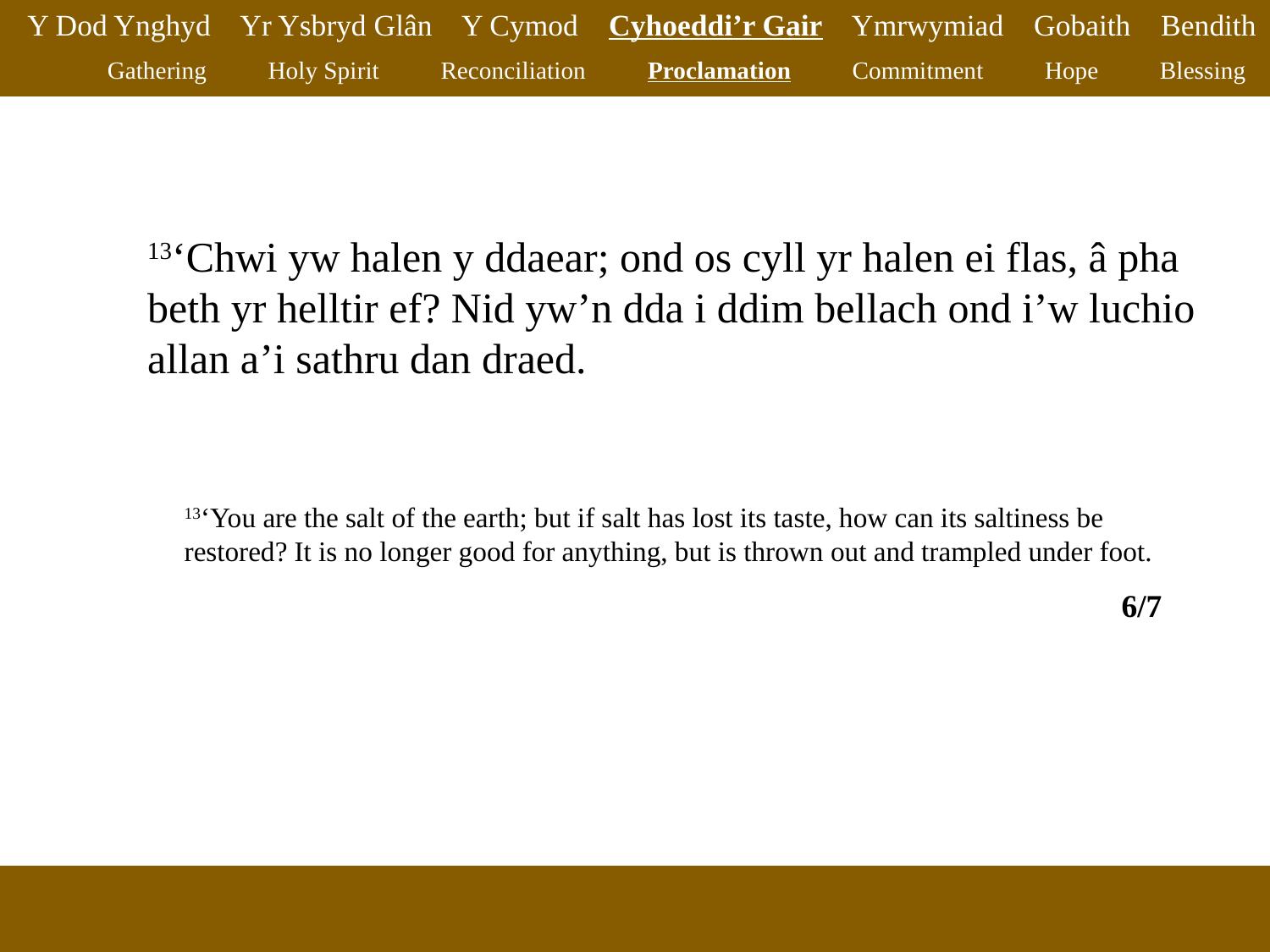

Y Dod Ynghyd    Yr Ysbryd Glân    Y Cymod    Cyhoeddi’r Gair    Ymrwymiad    Gobaith    Bendith

Gathering          Holy Spirit          Reconciliation          Proclamation          Commitment          Hope          Blessing

13‘Chwi yw halen y ddaear; ond os cyll yr halen ei flas, â pha beth yr helltir ef? Nid yw’n dda i ddim bellach ond i’w luchio allan a’i sathru dan draed.

13‘You are the salt of the earth; but if salt has lost its taste, how can its saltiness be restored? It is no longer good for anything, but is thrown out and trampled under foot.
6/7